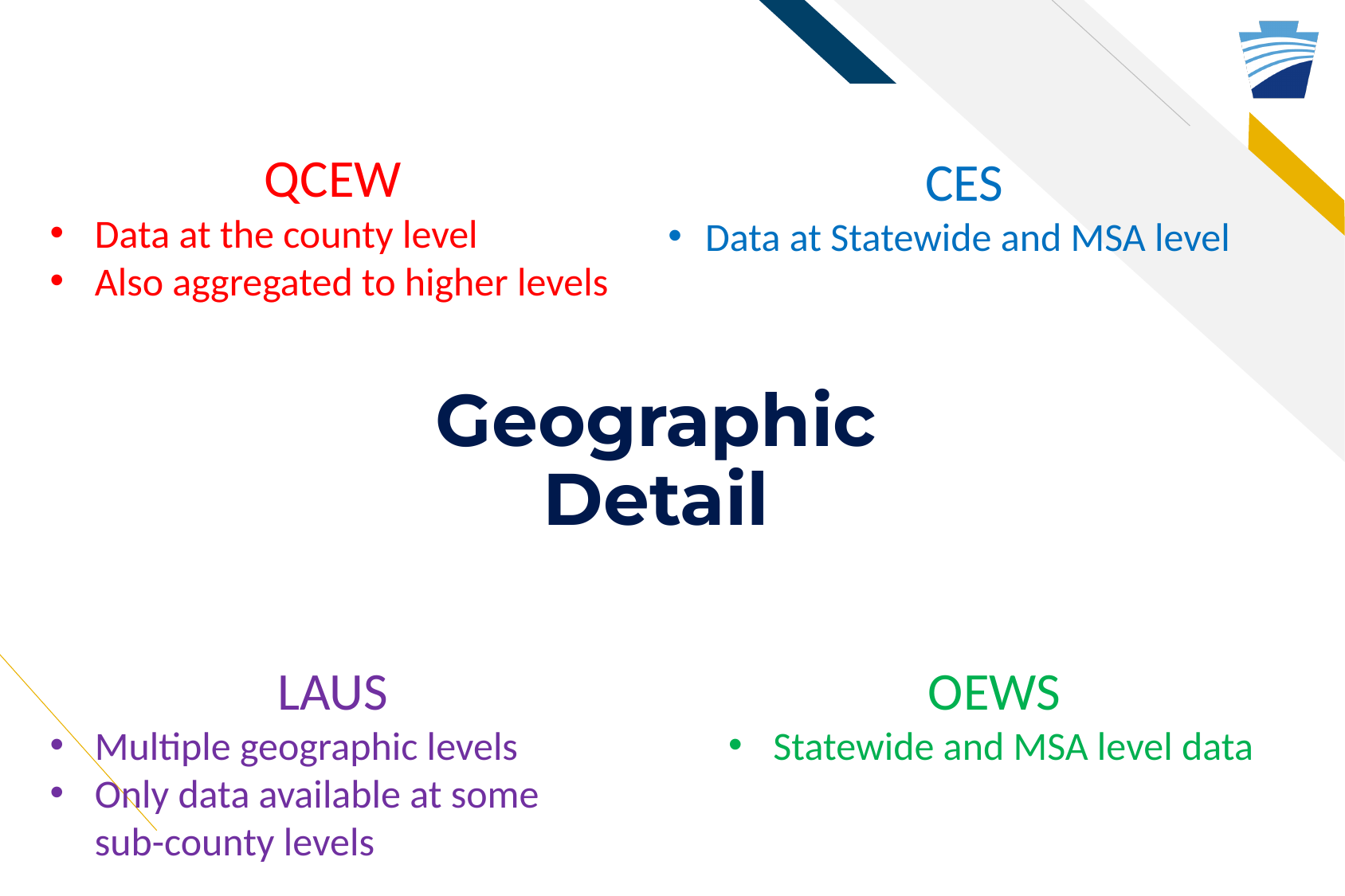

QCEW
Data at the county level
Also aggregated to higher levels
CES
Data at Statewide and MSA level

Geographic Detail
OEWS
Statewide and MSA level data
LAUS
Multiple geographic levels
Only data available at some sub-county levels